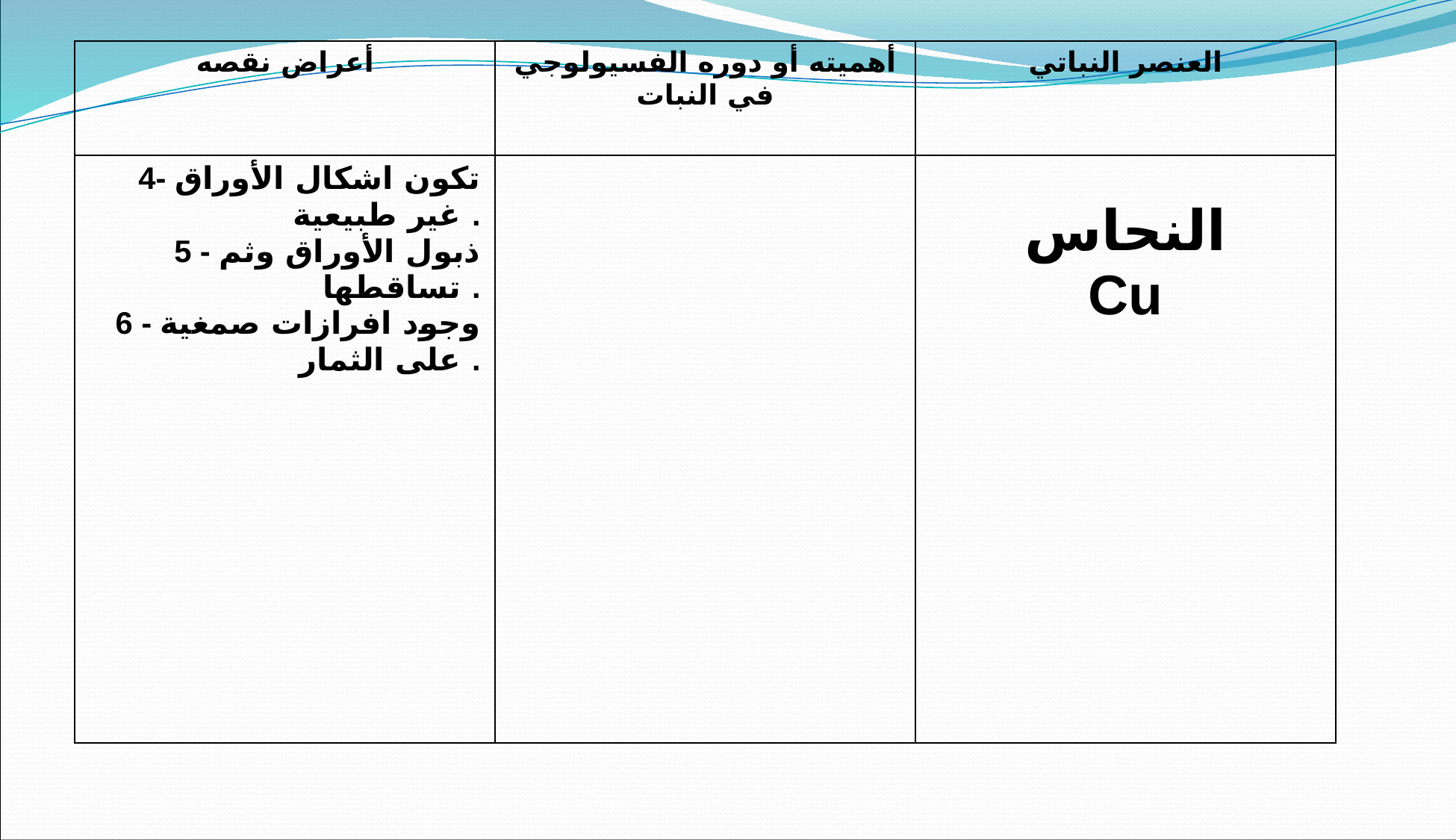

| أعراض نقصه | أهميته أو دوره الفسيولوجي في النبات | العنصر النباتي |
| --- | --- | --- |
| 4- تكون اشكال الأوراق غير طبيعية . 5 - ذبول الأوراق وثم تساقطها . 6 - وجود افرازات صمغية على الثمار . |  | النحاس Cu |